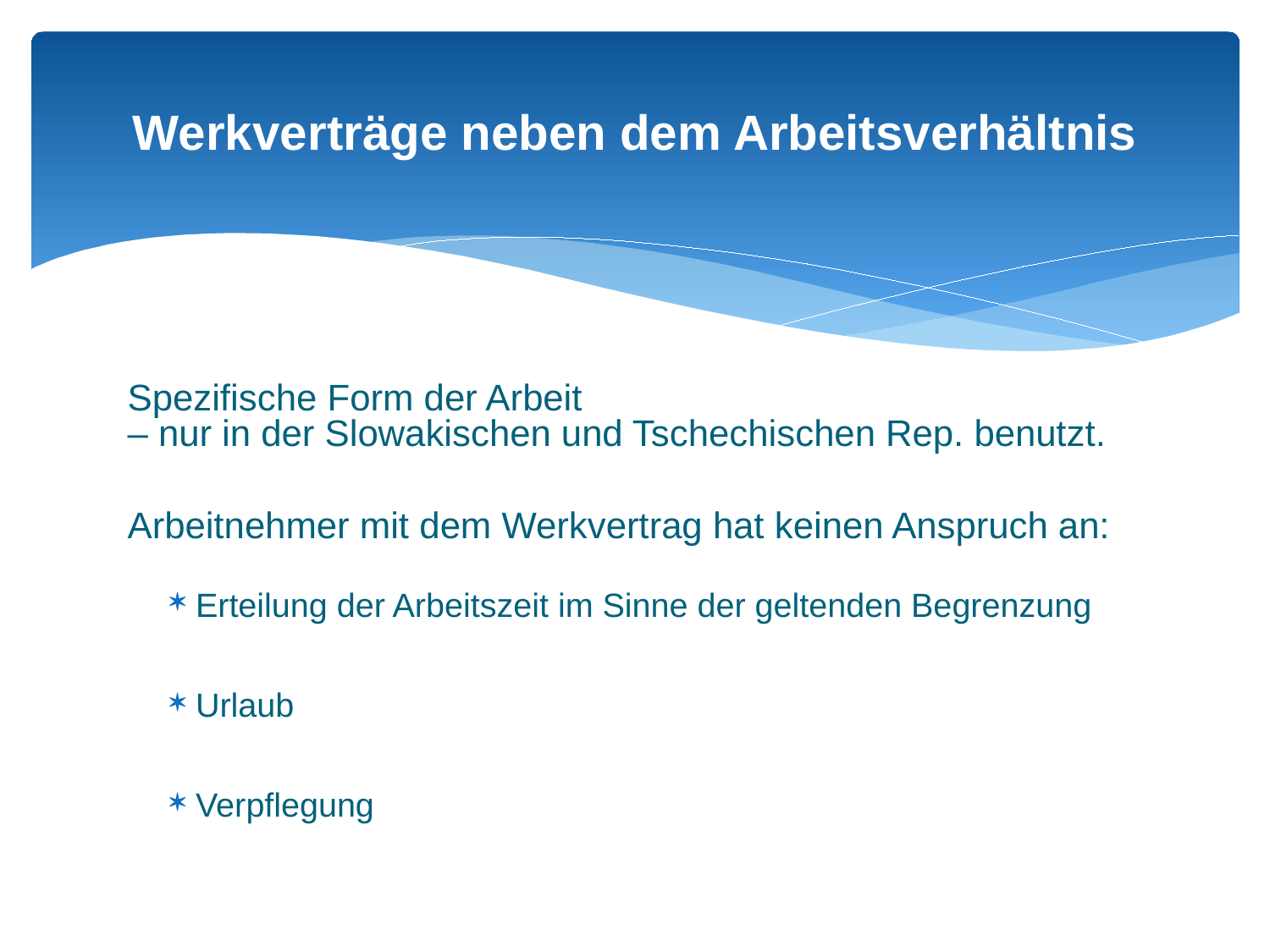

# Werkverträge neben dem Arbeitsverhältnis
Spezifische Form der Arbeit
– nur in der Slowakischen und Tschechischen Rep. benutzt.

Arbeitnehmer mit dem Werkvertrag hat keinen Anspruch an:

 Erteilung der Arbeitszeit im Sinne der geltenden Begrenzung

 Urlaub

 Verpflegung